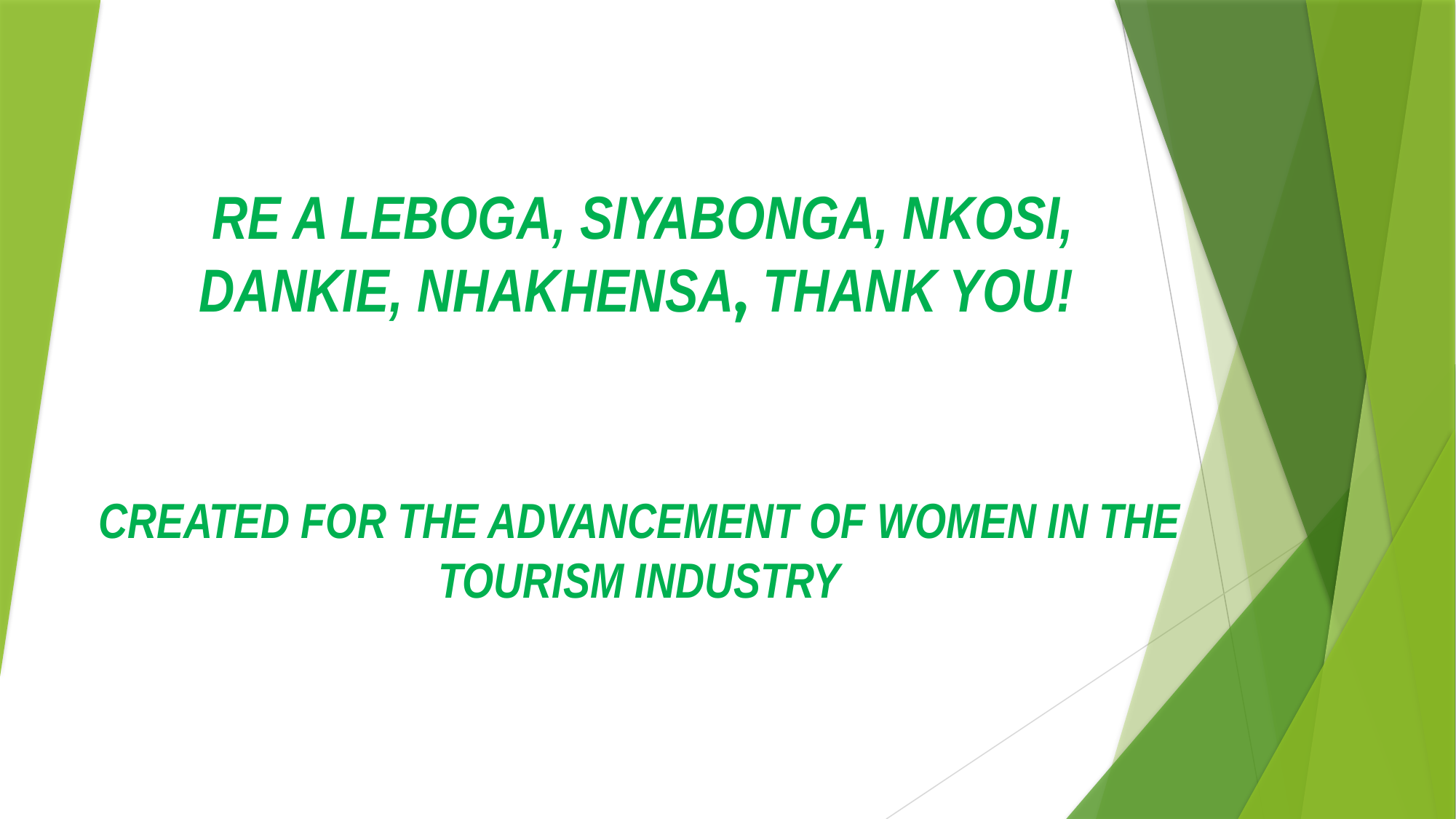

# RE A LEBOGA, SIYABONGA, NKOSI, DANKIE, NHAKHENSA, THANK YOU!
CREATED FOR THE ADVANCEMENT OF WOMEN IN THE TOURISM INDUSTRY